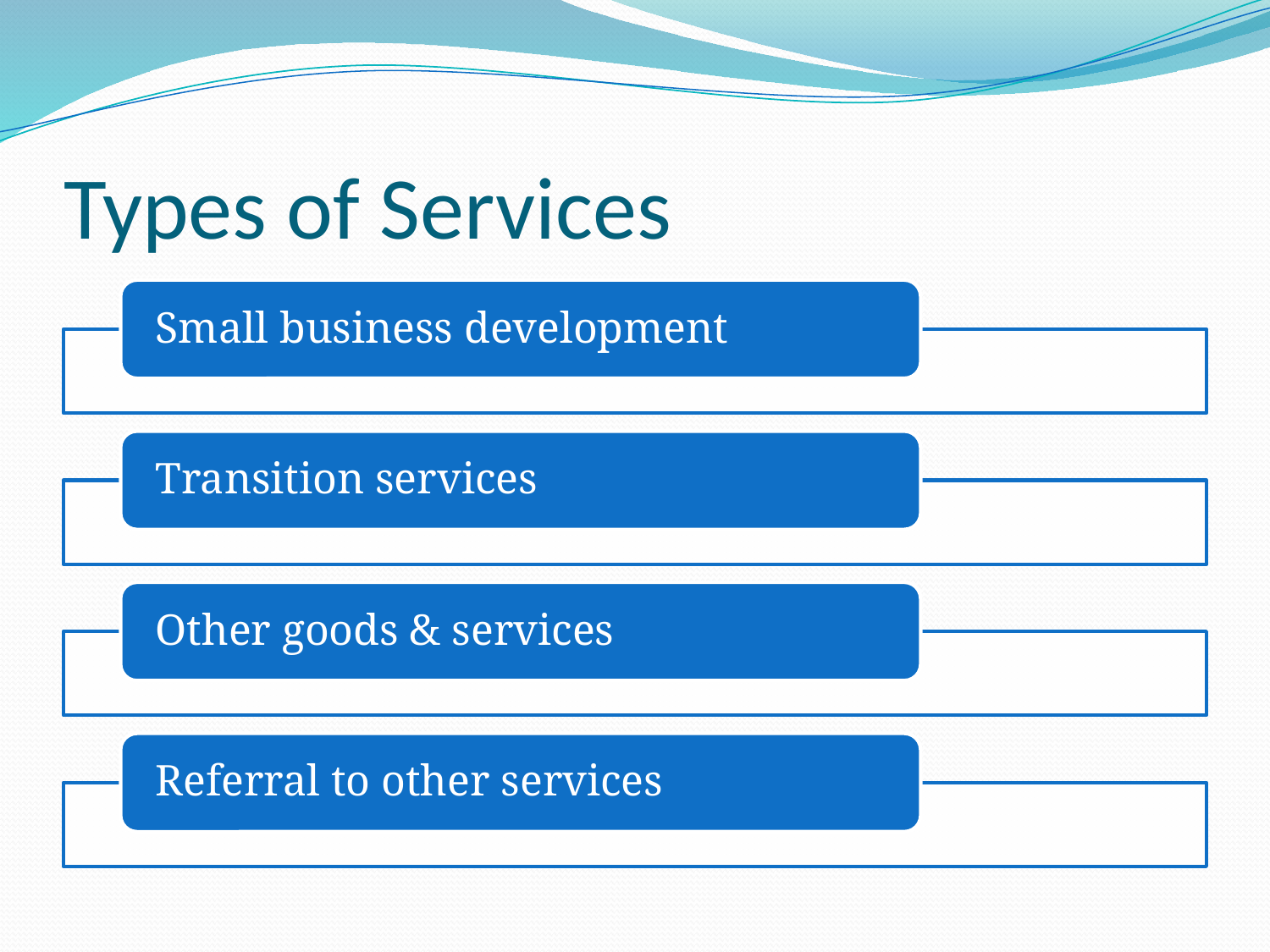

# Types of Services
Small business development
Transition services
Other goods & services
Referral to other services